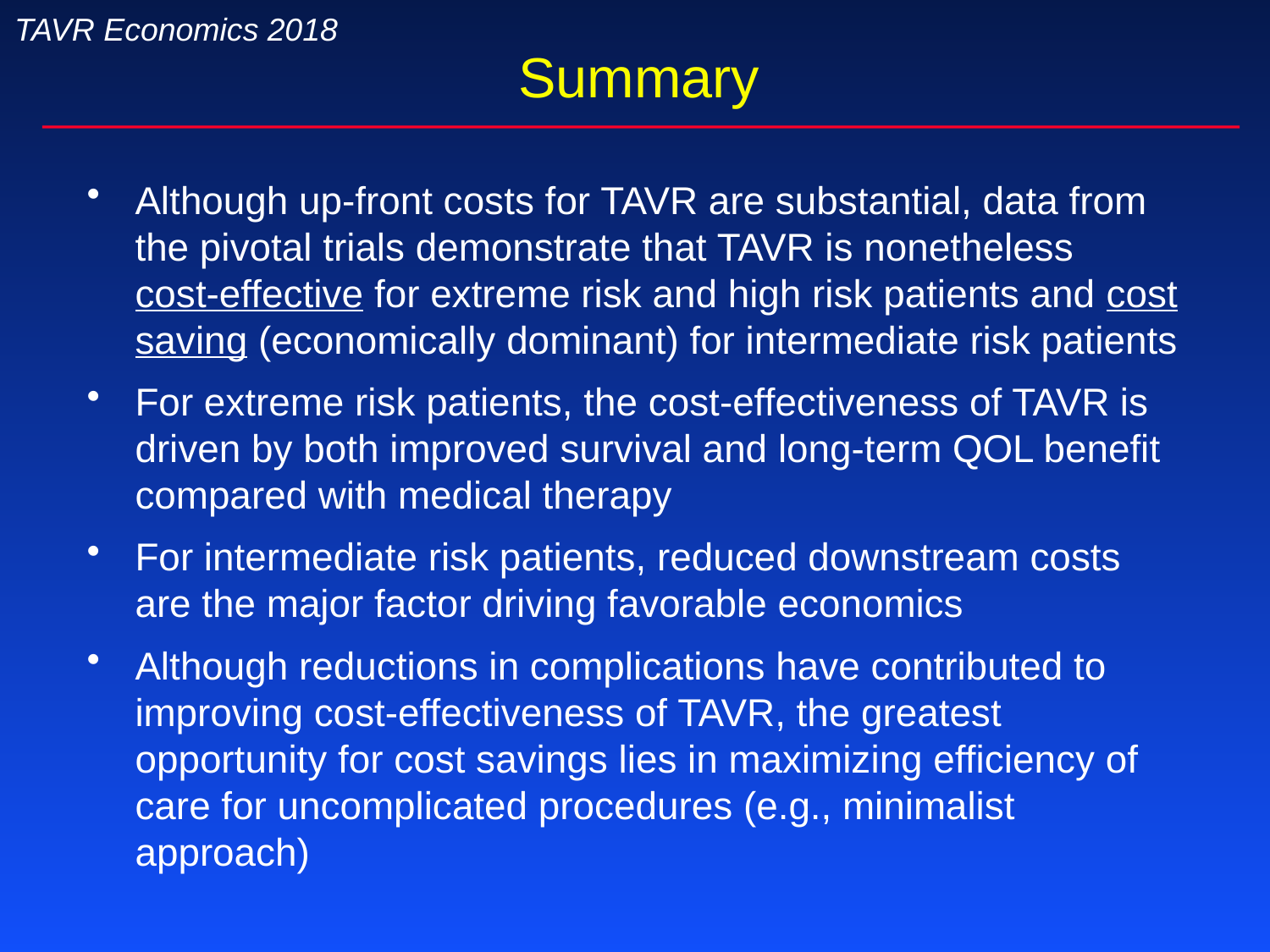

# Summary
TAVR Economics 2018

Although up-front costs for TAVR are substantial, data from the pivotal trials demonstrate that TAVR is nonetheless
cost-effective for extreme risk and high risk patients and cost saving (economically dominant) for intermediate risk patients
For extreme risk patients, the cost-effectiveness of TAVR is driven by both improved survival and long-term QOL benefit compared with medical therapy
For intermediate risk patients, reduced downstream costs are the major factor driving favorable economics
Although reductions in complications have contributed to improving cost-effectiveness of TAVR, the greatest opportunity for cost savings lies in maximizing efficiency of care for uncomplicated procedures (e.g., minimalist approach)